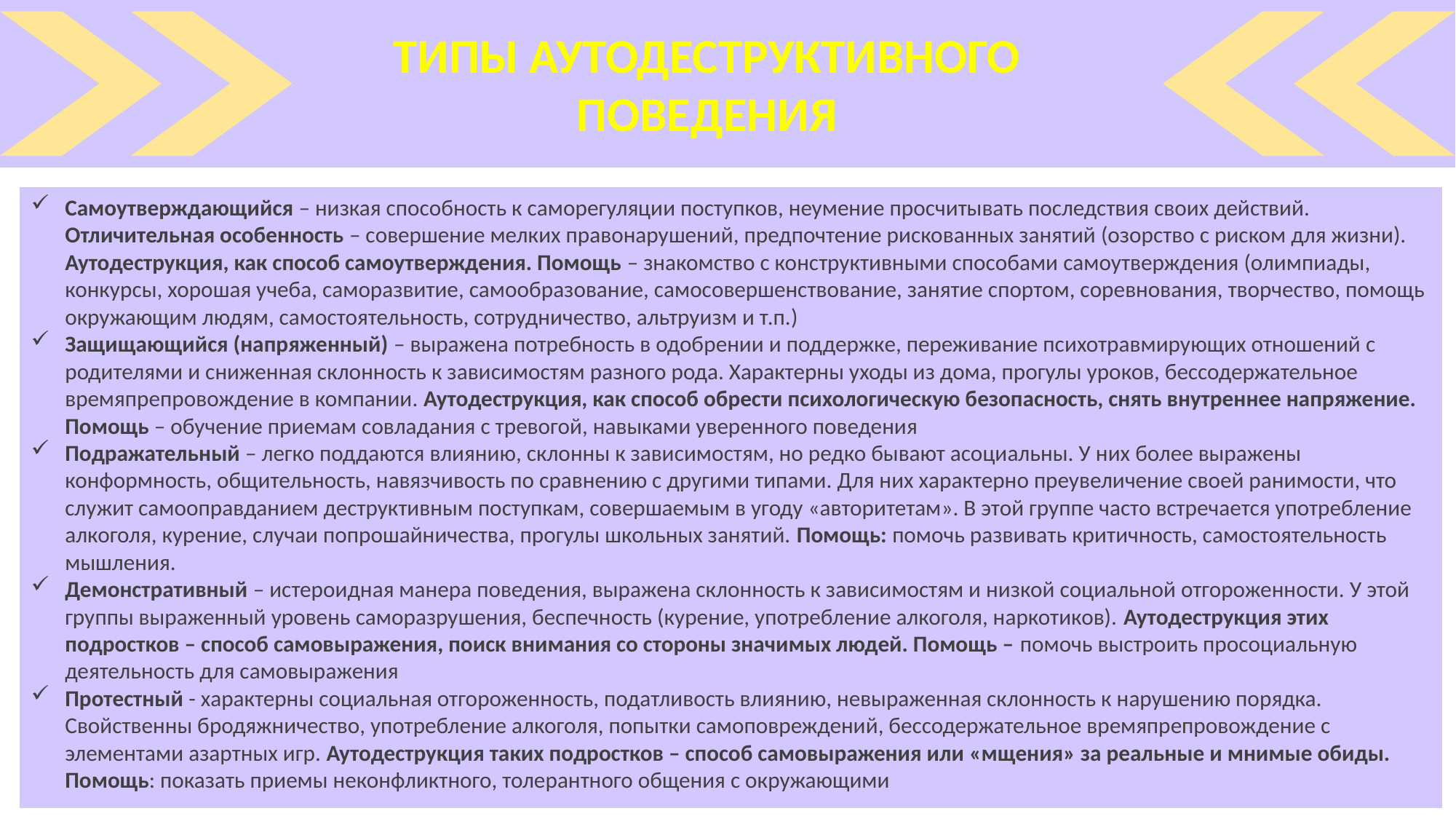

ТИПЫ АУТОДЕСТРУКТИВНОГО ПОВЕДЕНИЯ
Самоутверждающийся – низкая способность к саморегуляции поступков, неумение просчитывать последствия своих действий. Отличительная особенность – совершение мелких правонарушений, предпочтение рискованных занятий (озорство с риском для жизни). Аутодеструкция, как способ самоутверждения. Помощь – знакомство с конструктивными способами самоутверждения (олимпиады, конкурсы, хорошая учеба, саморазвитие, самообразование, самосовершенствование, занятие спортом, соревнования, творчество, помощь окружающим людям, самостоятельность, сотрудничество, альтруизм и т.п.)
Защищающийся (напряженный) – выражена потребность в одобрении и поддержке, переживание психотравмирующих отношений с родителями и сниженная склонность к зависимостям разного рода. Характерны уходы из дома, прогулы уроков, бессодержательное времяпрепровождение в компании. Аутодеструкция, как способ обрести психологическую безопасность, снять внутреннее напряжение. Помощь – обучение приемам совладания с тревогой, навыками уверенного поведения
Подражательный – легко поддаются влиянию, склонны к зависимостям, но редко бывают асоциальны. У них более выражены конформность, общительность, навязчивость по сравнению с другими типами. Для них характерно преувеличение своей ранимости, что служит самооправданием деструктивным поступкам, совершаемым в угоду «авторитетам». В этой группе часто встречается употребление алкоголя, курение, случаи попрошайничества, прогулы школьных занятий. Помощь: помочь развивать критичность, самостоятельность мышления.
Демонстративный – истероидная манера поведения, выражена склонность к зависимостям и низкой социальной отгороженности. У этой группы выраженный уровень саморазрушения, беспечность (курение, употребление алкоголя, наркотиков). Аутодеструкция этих подростков – способ самовыражения, поиск внимания со стороны значимых людей. Помощь – помочь выстроить просоциальную деятельность для самовыражения
Протестный - характерны социальная отгороженность, податливость влиянию, невыраженная склонность к нарушению порядка. Свойственны бродяжничество, употребление алкоголя, попытки самоповреждений, бессодержательное времяпрепровождение с элементами азартных игр. Аутодеструкция таких подростков – способ самовыражения или «мщения» за реальные и мнимые обиды. Помощь: показать приемы неконфликтного, толерантного общения с окружающими